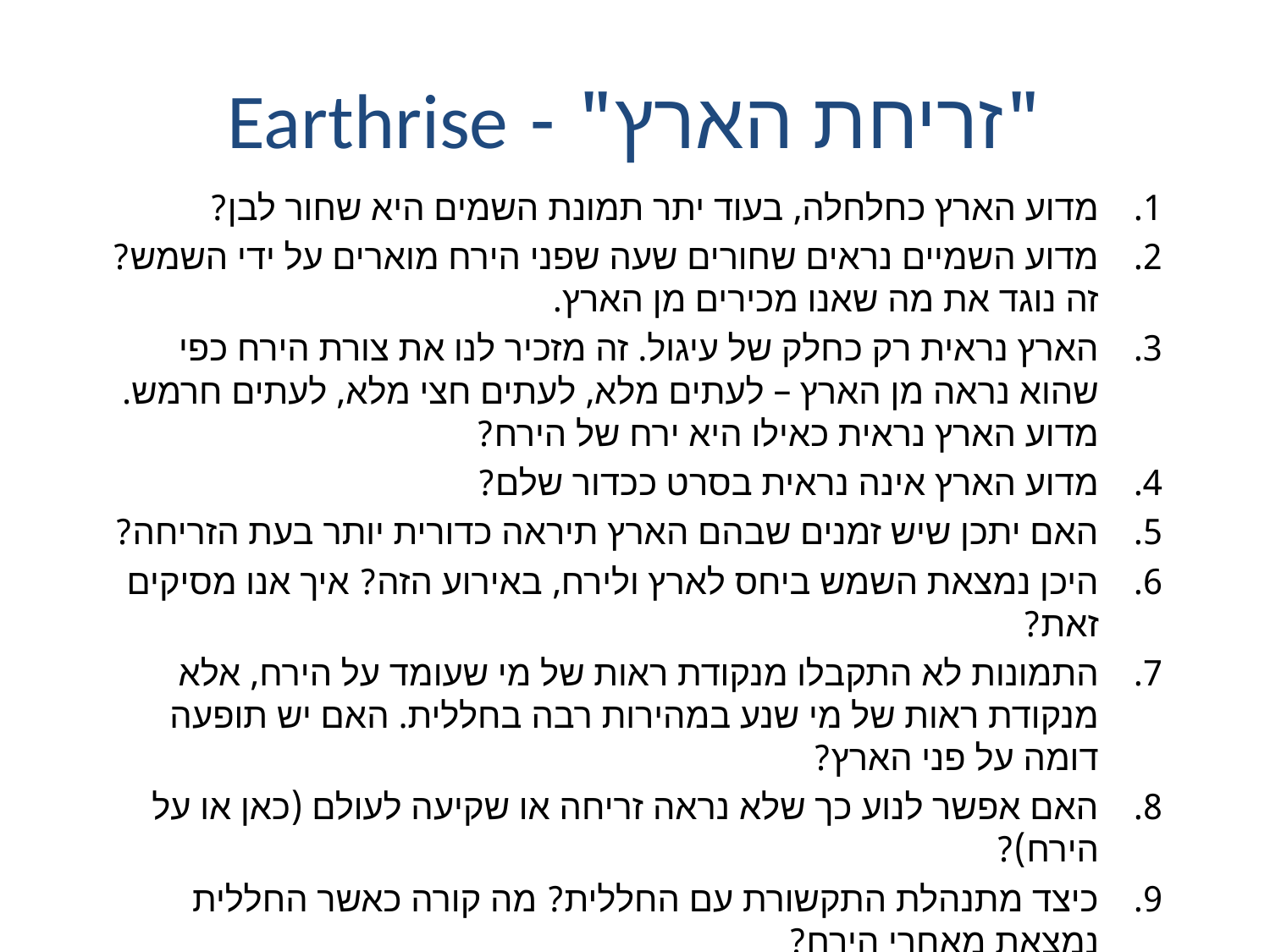

# "זריחת הארץ" - Earthrise
מדוע הארץ כחלחלה, בעוד יתר תמונת השמים היא שחור לבן?
מדוע השמיים נראים שחורים שעה שפני הירח מוארים על ידי השמש? זה נוגד את מה שאנו מכירים מן הארץ.
הארץ נראית רק כחלק של עיגול. זה מזכיר לנו את צורת הירח כפי שהוא נראה מן הארץ – לעתים מלא, לעתים חצי מלא, לעתים חרמש. מדוע הארץ נראית כאילו היא ירח של הירח?
מדוע הארץ אינה נראית בסרט ככדור שלם?
האם יתכן שיש זמנים שבהם הארץ תיראה כדורית יותר בעת הזריחה?
היכן נמצאת השמש ביחס לארץ ולירח, באירוע הזה? איך אנו מסיקים זאת?
התמונות לא התקבלו מנקודת ראות של מי שעומד על הירח, אלא מנקודת ראות של מי שנע במהירות רבה בחללית. האם יש תופעה דומה על פני הארץ?
האם אפשר לנוע כך שלא נראה זריחה או שקיעה לעולם (כאן או על הירח)?
כיצד מתנהלת התקשורת עם החללית? מה קורה כאשר החללית נמצאת מאחרי הירח?
מהו צידו האפל של הירח? האם הוא באמת אפל?